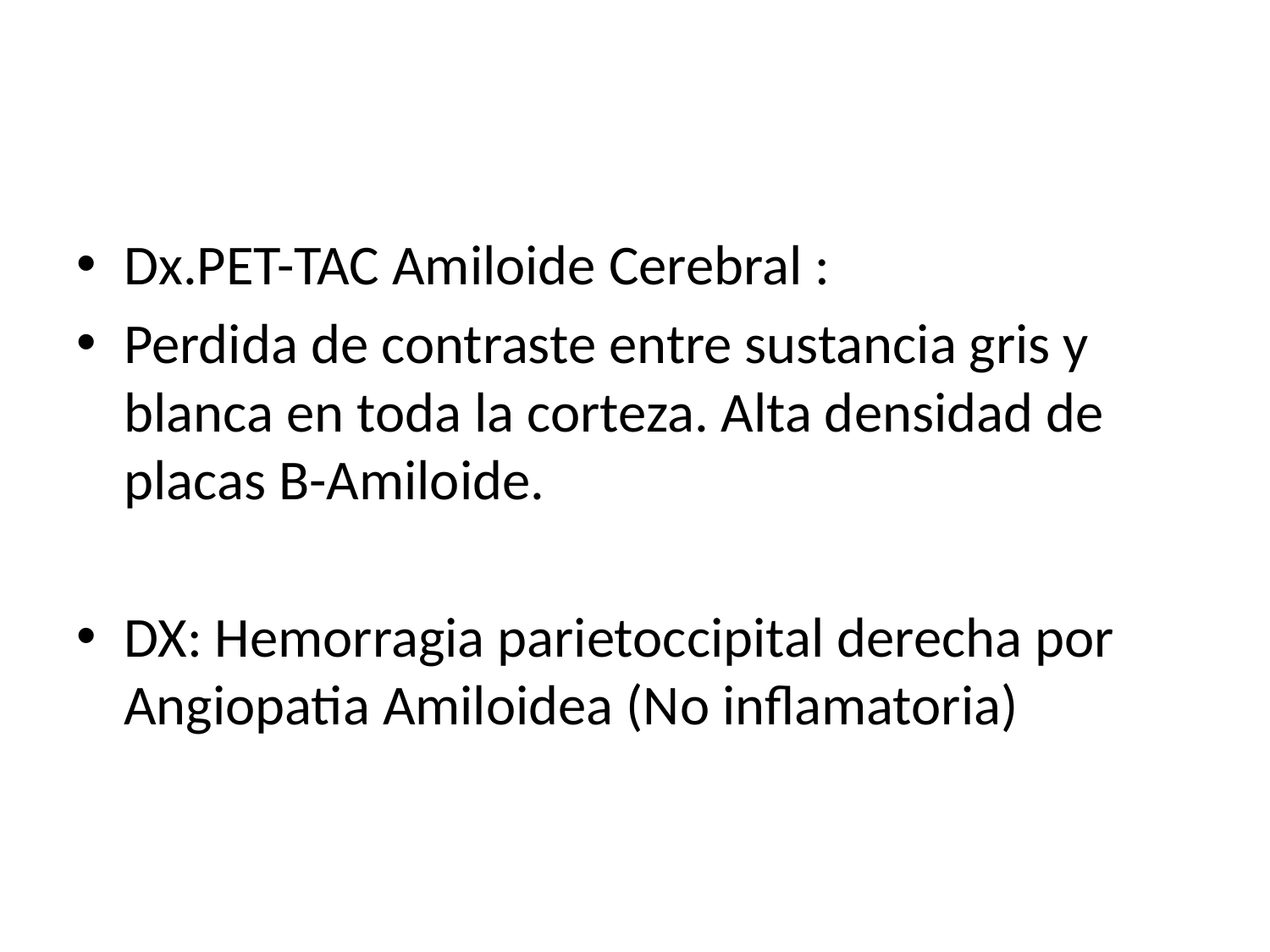

#
Dx.PET-TAC Amiloide Cerebral :
Perdida de contraste entre sustancia gris y blanca en toda la corteza. Alta densidad de placas B-Amiloide.

DX: Hemorragia parietoccipital derecha por Angiopatia Amiloidea (No inflamatoria)